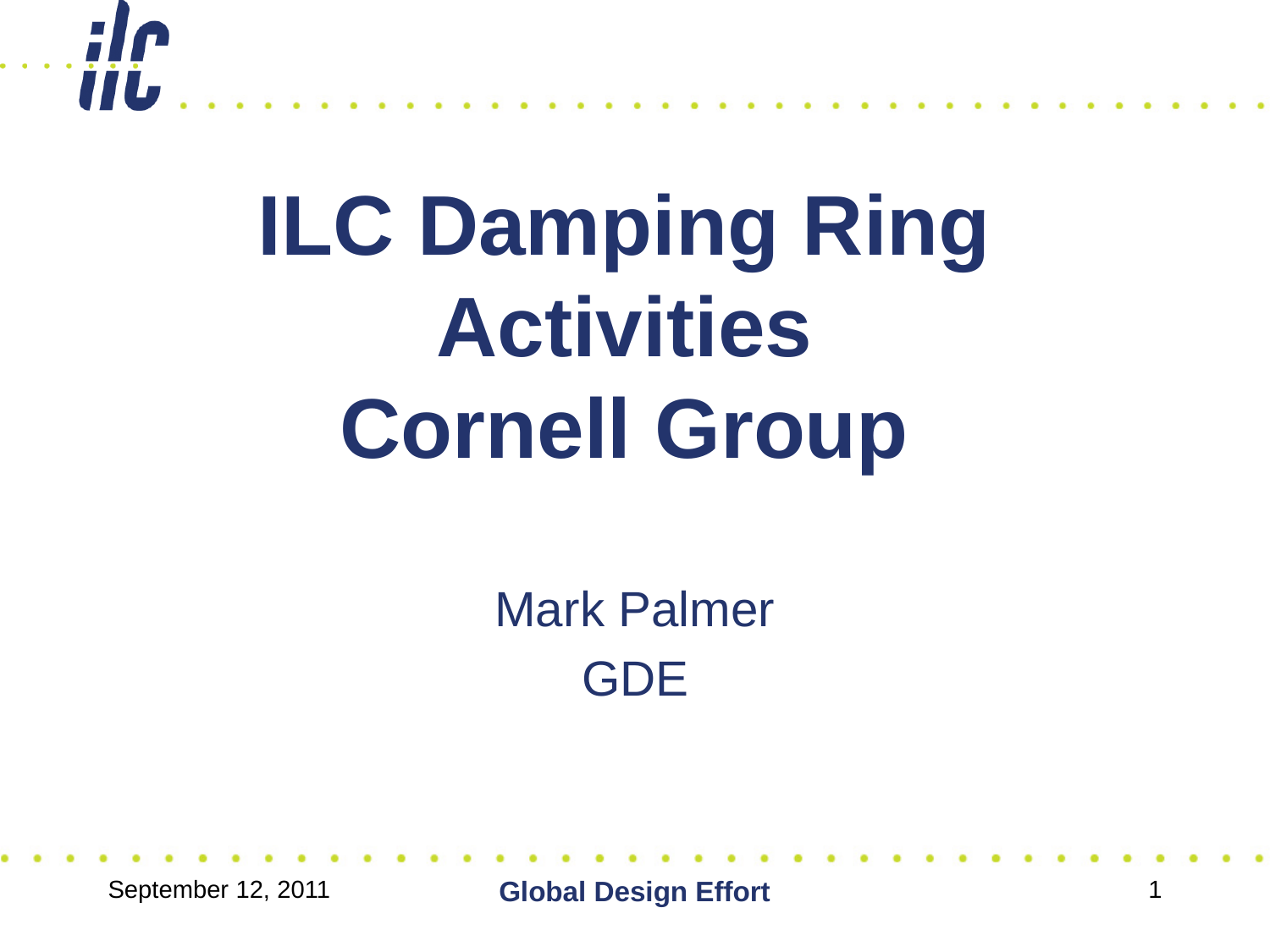

# ILC Damping Ring Activities Cornell Group
Mark Palmer
GDE
September 12, 2011
Global Design Effort
1